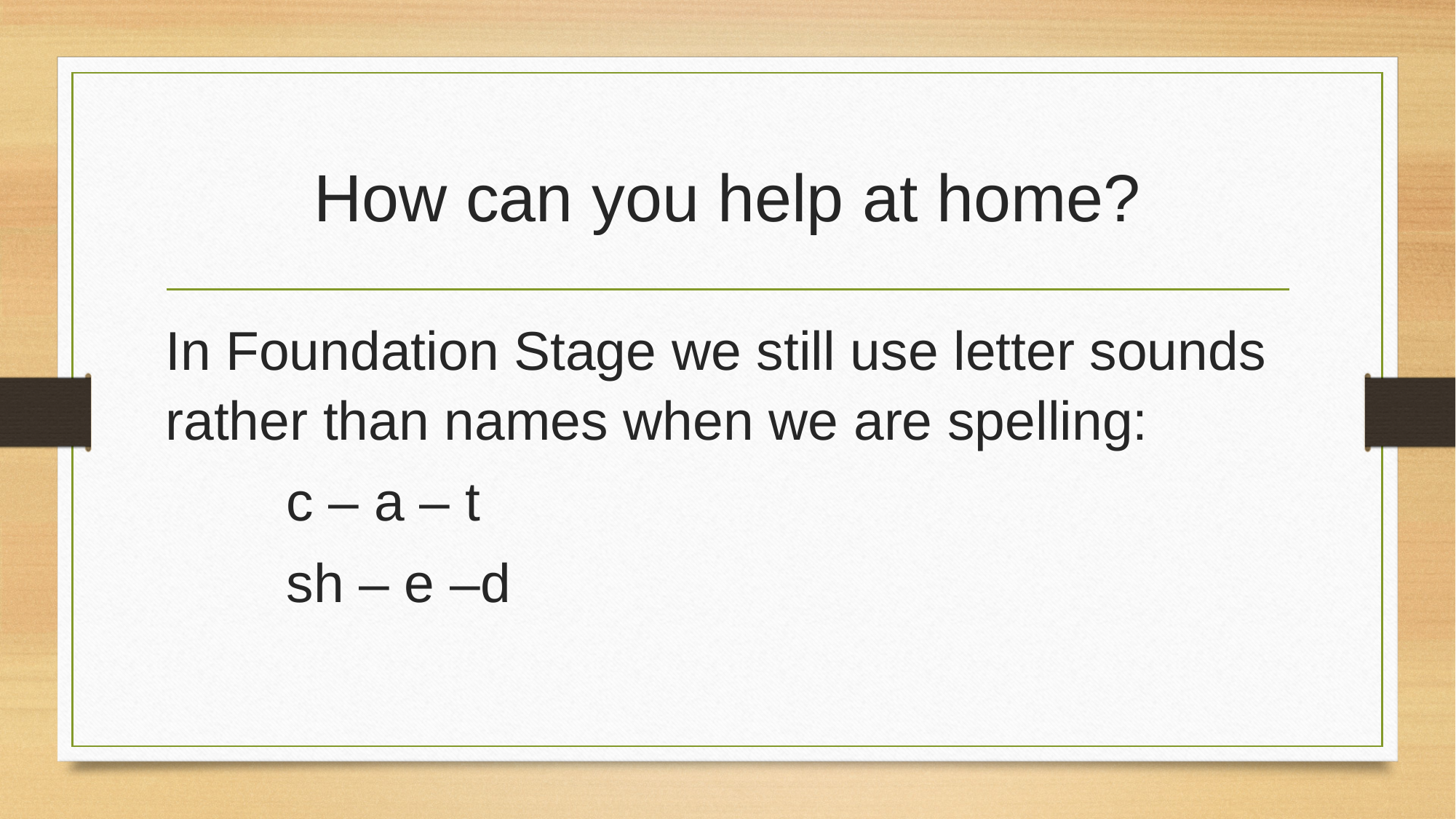

# How can you help at home?
In Foundation Stage we still use letter sounds rather than names when we are spelling:
        c – a – t
        sh – e –d